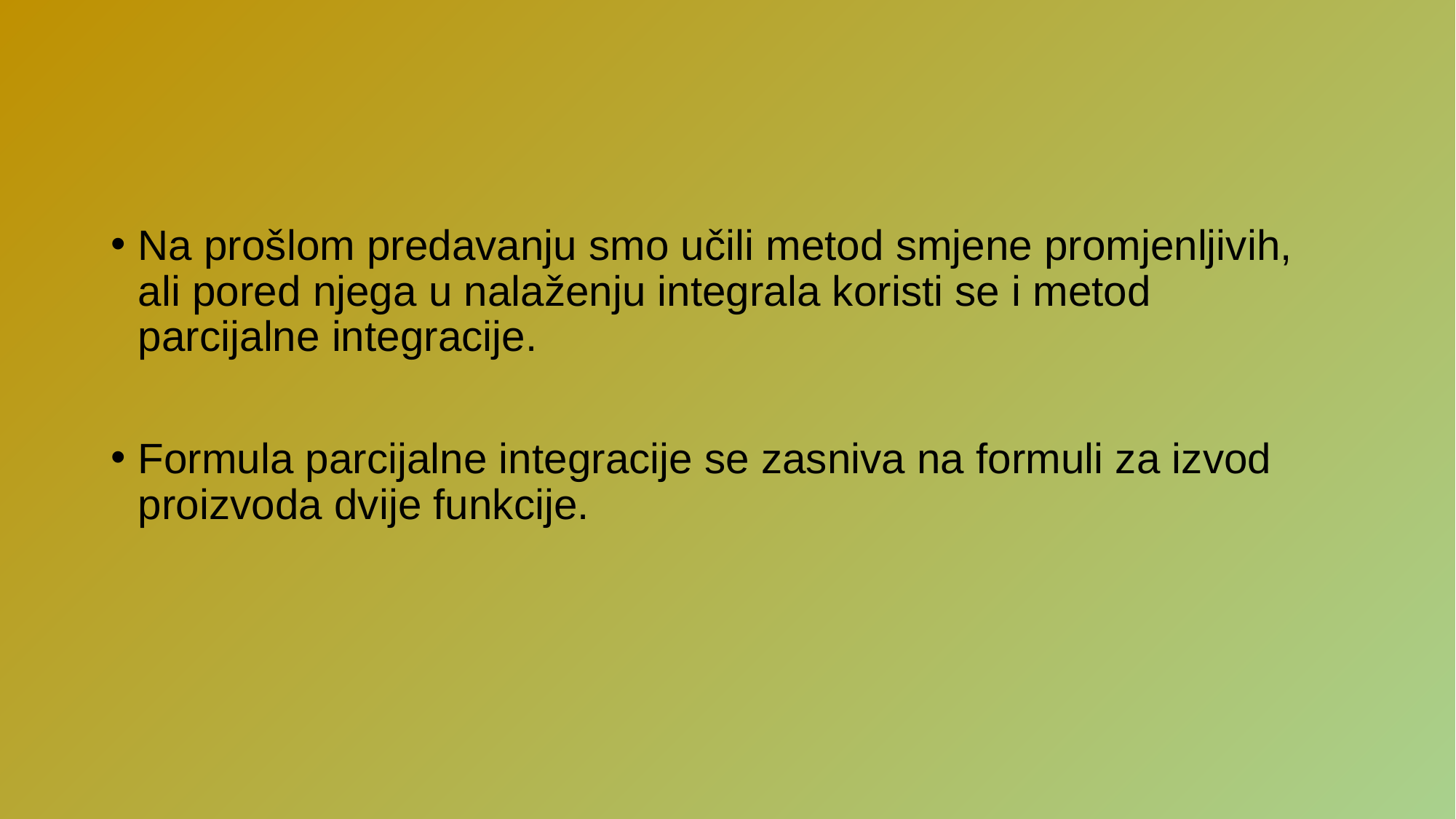

Na prošlom predavanju smo učili metod smjene promjenljivih, ali pored njega u nalaženju integrala koristi se i metod parcijalne integracije.

Formula parcijalne integracije se zasniva na formuli za izvod proizvoda dvije funkcije.